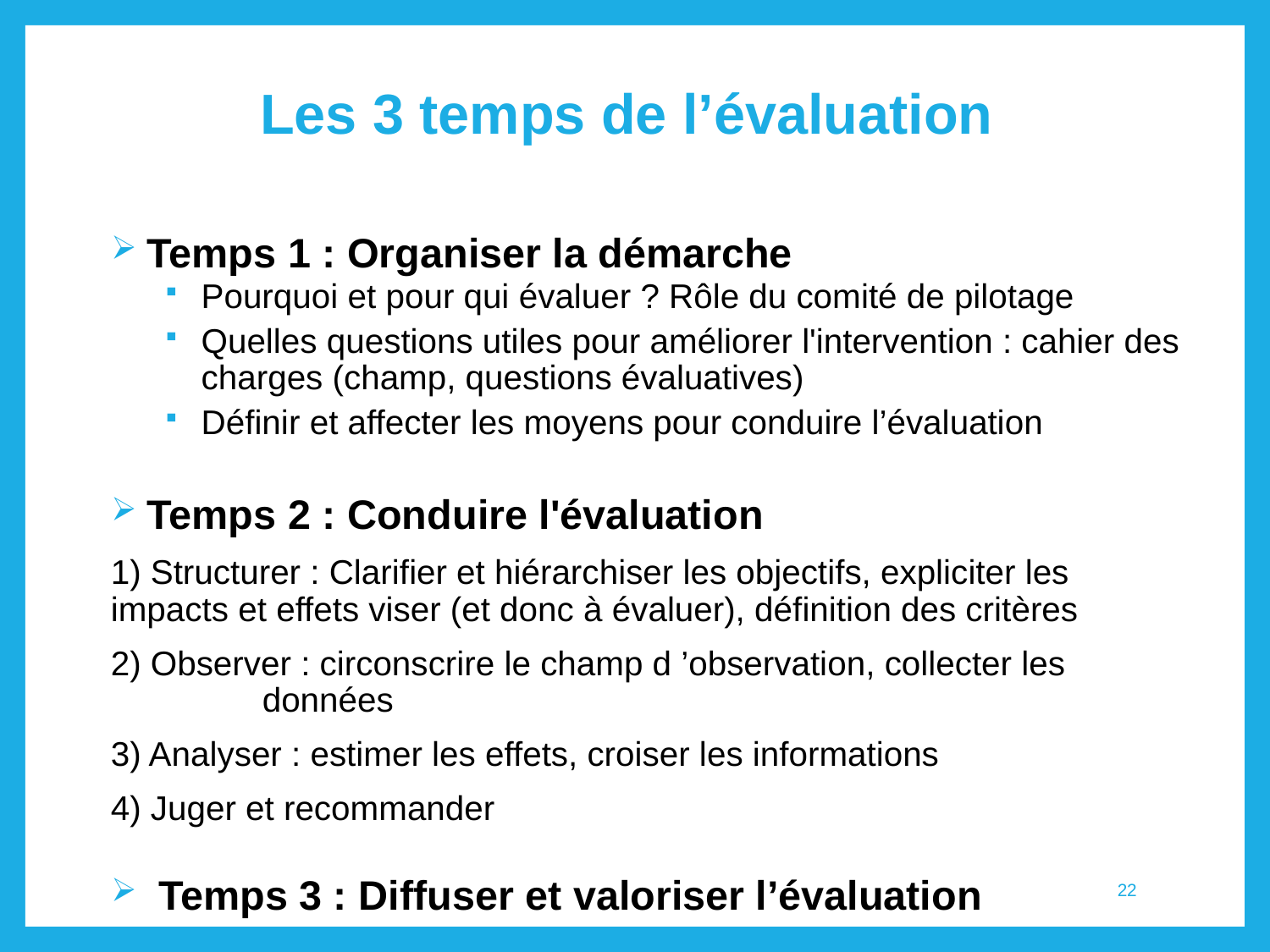

# Les 3 temps de l’évaluation
Temps 1 : Organiser la démarche
Pourquoi et pour qui évaluer ? Rôle du comité de pilotage
Quelles questions utiles pour améliorer l'intervention : cahier des charges (champ, questions évaluatives)
Définir et affecter les moyens pour conduire l’évaluation
Temps 2 : Conduire l'évaluation
		1) Structurer : Clarifier et hiérarchiser les objectifs, expliciter les impacts et effets viser (et donc à évaluer), définition des critères
		2) Observer : circonscrire le champ d ’observation, collecter les
                données
		3) Analyser : estimer les effets, croiser les informations
		4) Juger et recommander
 Temps 3 : Diffuser et valoriser l’évaluation
22
3.2.